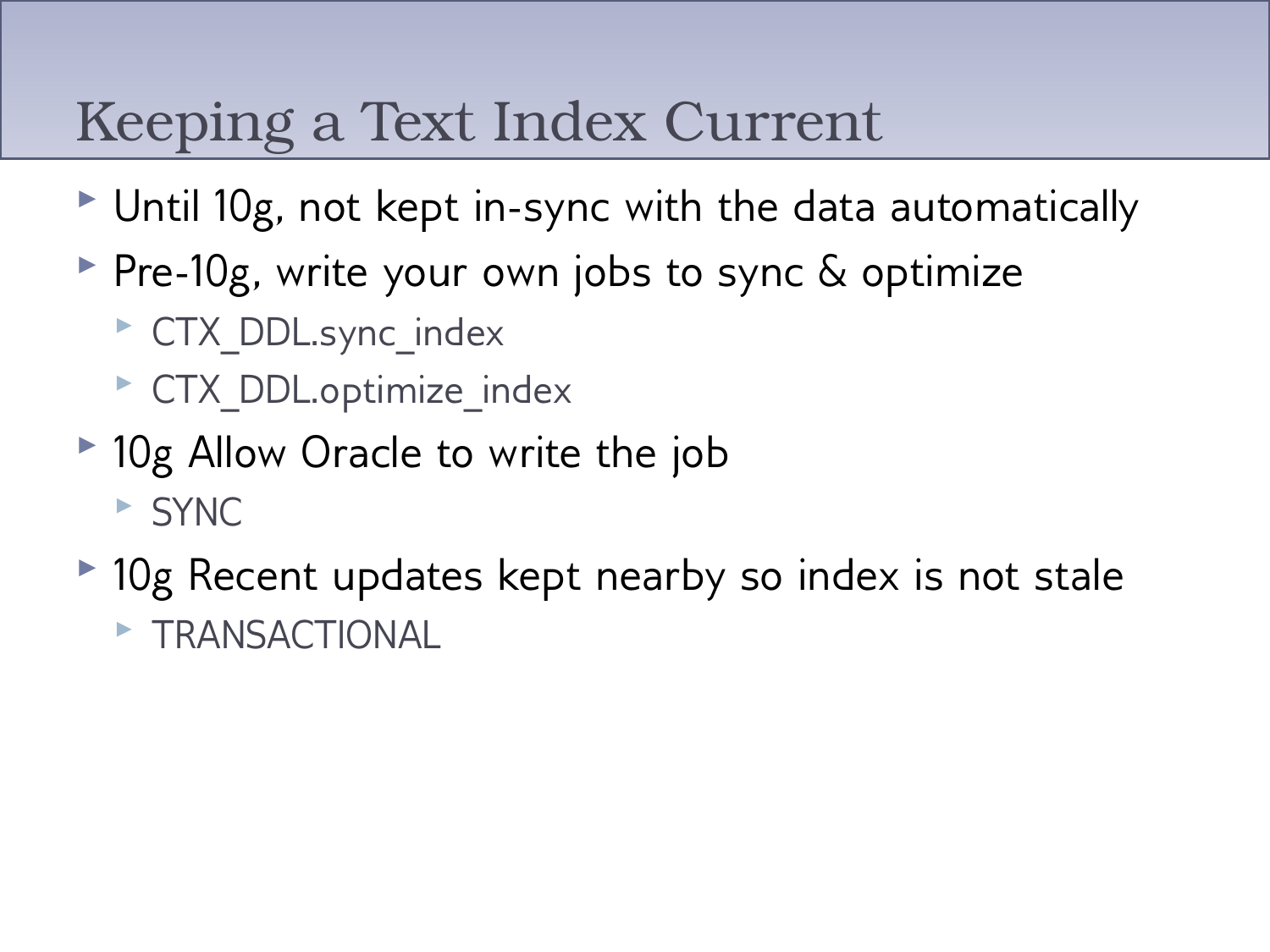

# Keeping a Text Index Current
Until 10g, not kept in-sync with the data automatically
Pre-10g, write your own jobs to sync & optimize
CTX_DDL.sync_index
CTX_DDL.optimize_index
10g Allow Oracle to write the job
SYNC
10g Recent updates kept nearby so index is not stale
TRANSACTIONAL